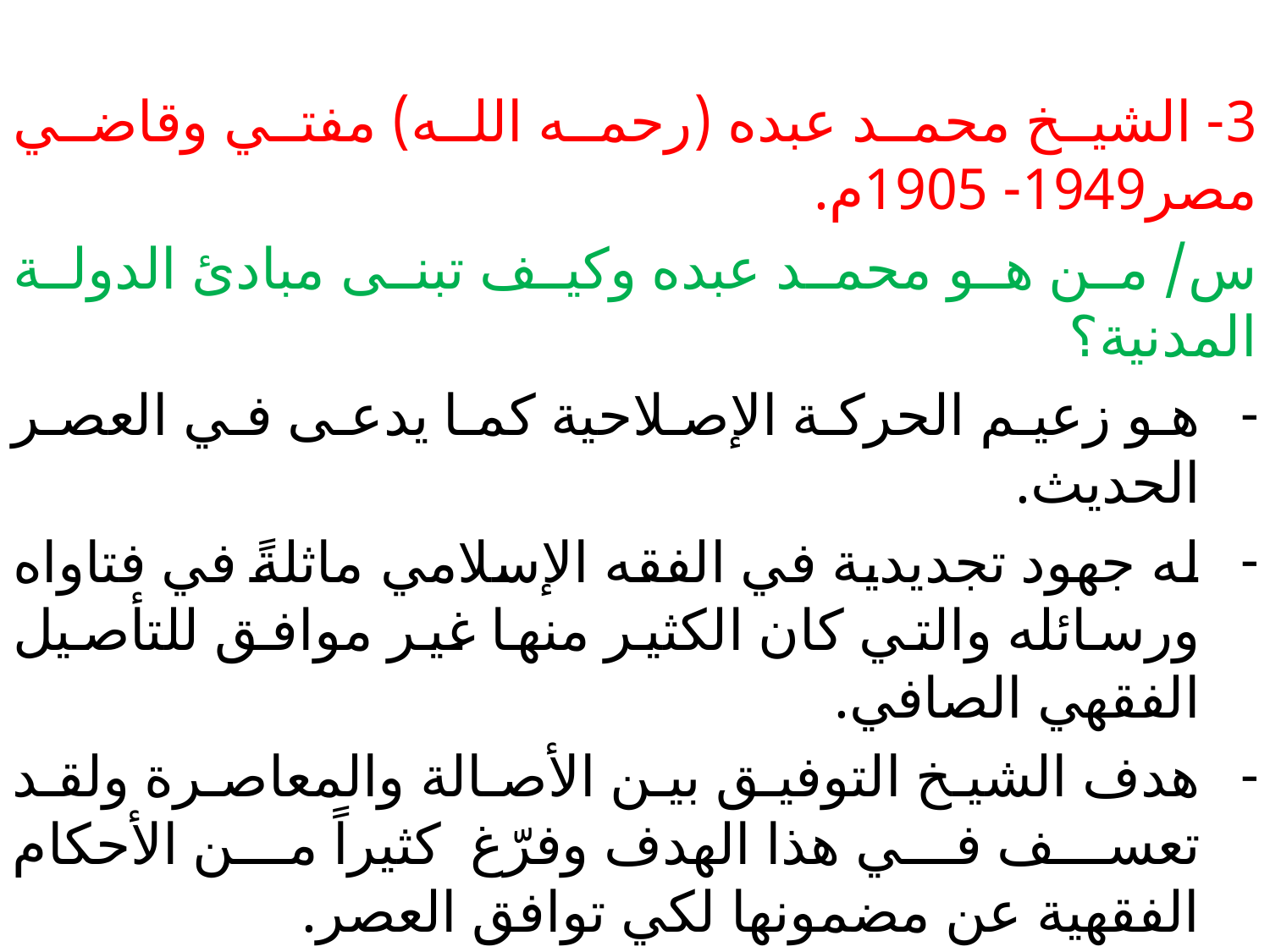

3- الشيخ محمد عبده (رحمه الله) مفتي وقاضي مصر1949- 1905م.
س/ من هو محمد عبده وكيف تبنى مبادئ الدولة المدنية؟
هو زعيم الحركة الإصلاحية كما يدعى في العصر الحديث.
له جهود تجديدية في الفقه الإسلامي ماثلةً في فتاواه ورسائله والتي كان الكثير منها غير موافق للتأصيل الفقهي الصافي.
هدف الشيخ التوفيق بين الأصالة والمعاصرة ولقد تعسف في هذا الهدف وفرّغ  كثيراً من الأحكام الفقهية عن مضمونها لكي توافق العصر.
#